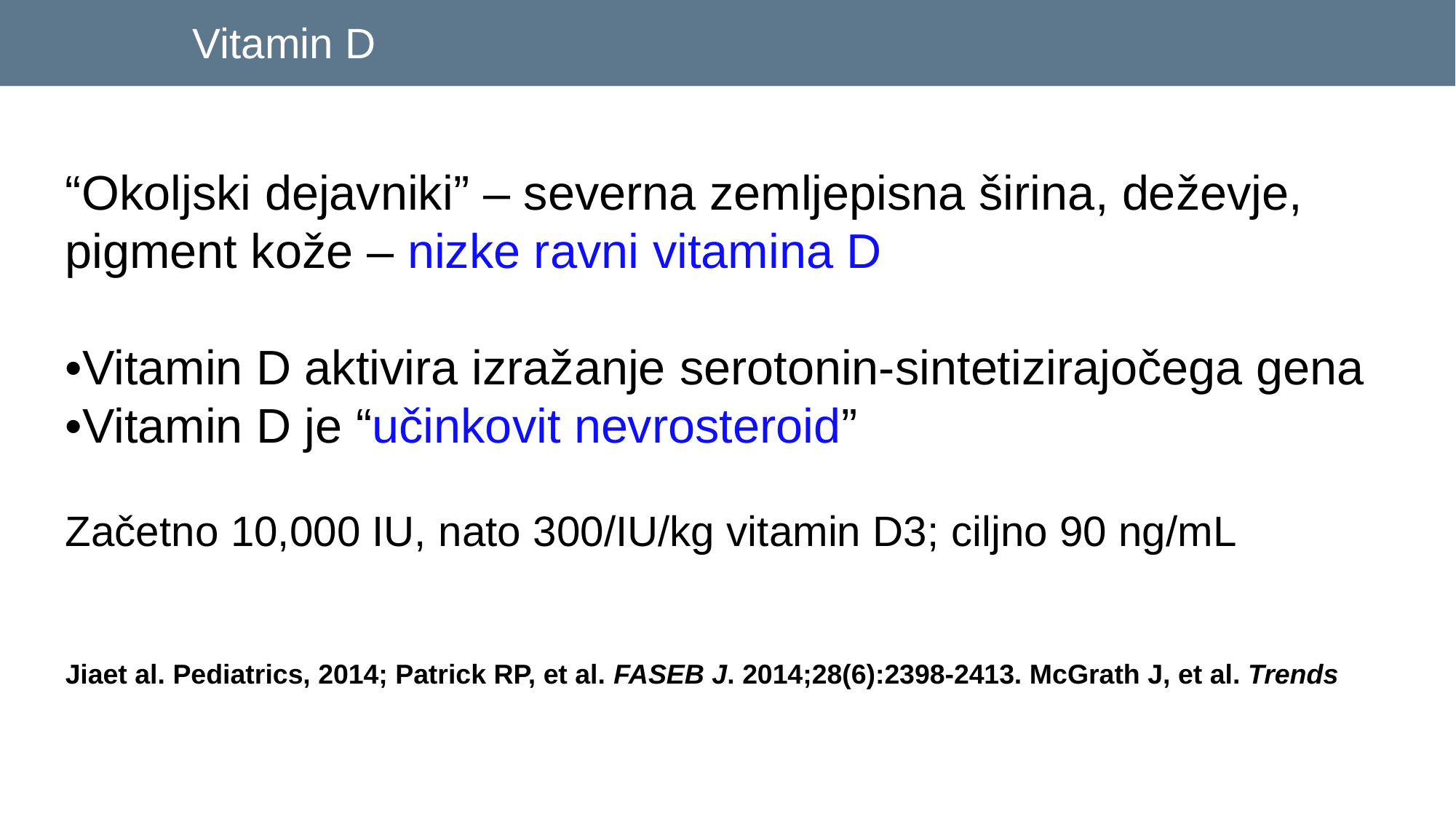

# Vitamin D

“Okoljski dejavniki” – severna zemljepisna širina, deževje, pigment kože – nizke ravni vitamina D

•Vitamin D aktivira izražanje serotonin-sintetizirajočega gena
•Vitamin D je “učinkovit nevrosteroid”

Začetno 10,000 IU, nato 300/IU/kg vitamin D3; ciljno 90 ng/mL

Jiaet al. Pediatrics, 2014; Patrick RP, et al. FASEB J. 2014;28(6):2398-2413. McGrath J, et al. Trends